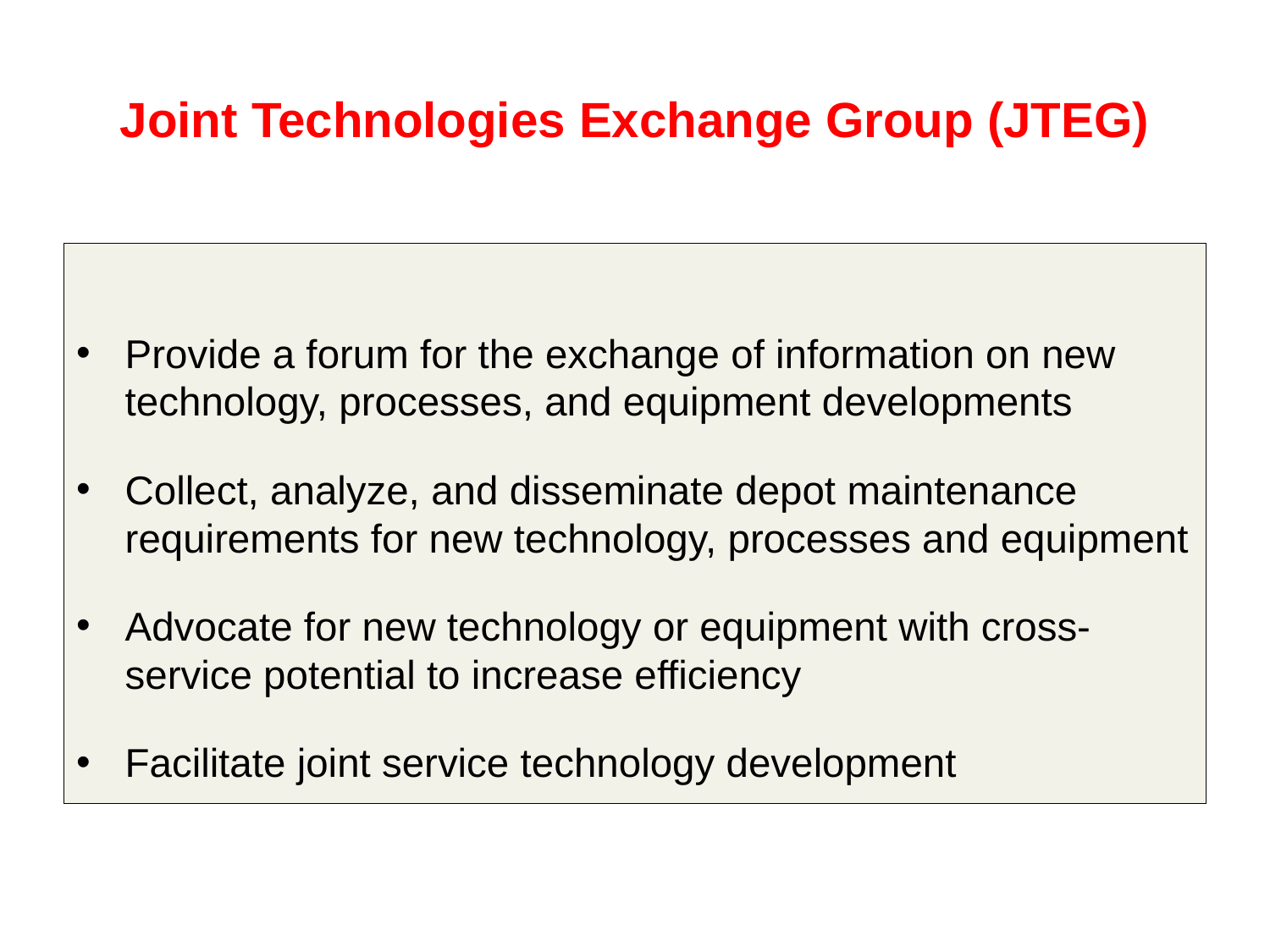

# Joint Technologies Exchange Group (JTEG)

Provide a forum for the exchange of information on new technology, processes, and equipment developments
Collect, analyze, and disseminate depot maintenance requirements for new technology, processes and equipment
Advocate for new technology or equipment with cross-service potential to increase efficiency
Facilitate joint service technology development